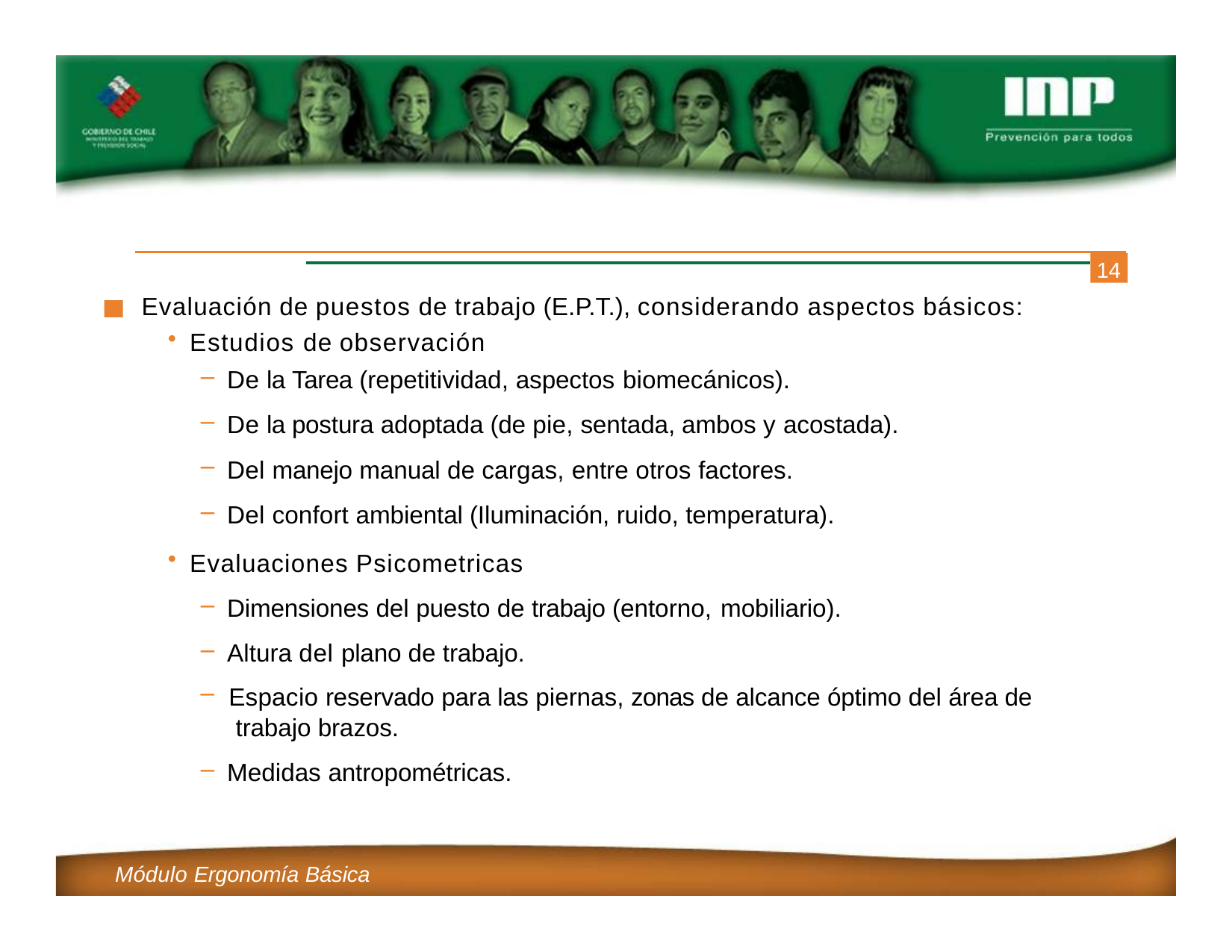

14

Evaluación de puestos de trabajo (E.P.T.), considerando aspectos básicos:
Estudios de observación
De la Tarea (repetitividad, aspectos biomecánicos).
De la postura adoptada (de pie, sentada, ambos y acostada).
Del manejo manual de cargas, entre otros factores.
Del confort ambiental (Iluminación, ruido, temperatura).
Evaluaciones Psicometricas
Dimensiones del puesto de trabajo (entorno, mobiliario).
Altura del plano de trabajo.
Espacio reservado para las piernas, zonas de alcance óptimo del área de  trabajo brazos.
Medidas antropométricas.

Módulo Ergonomía Básica